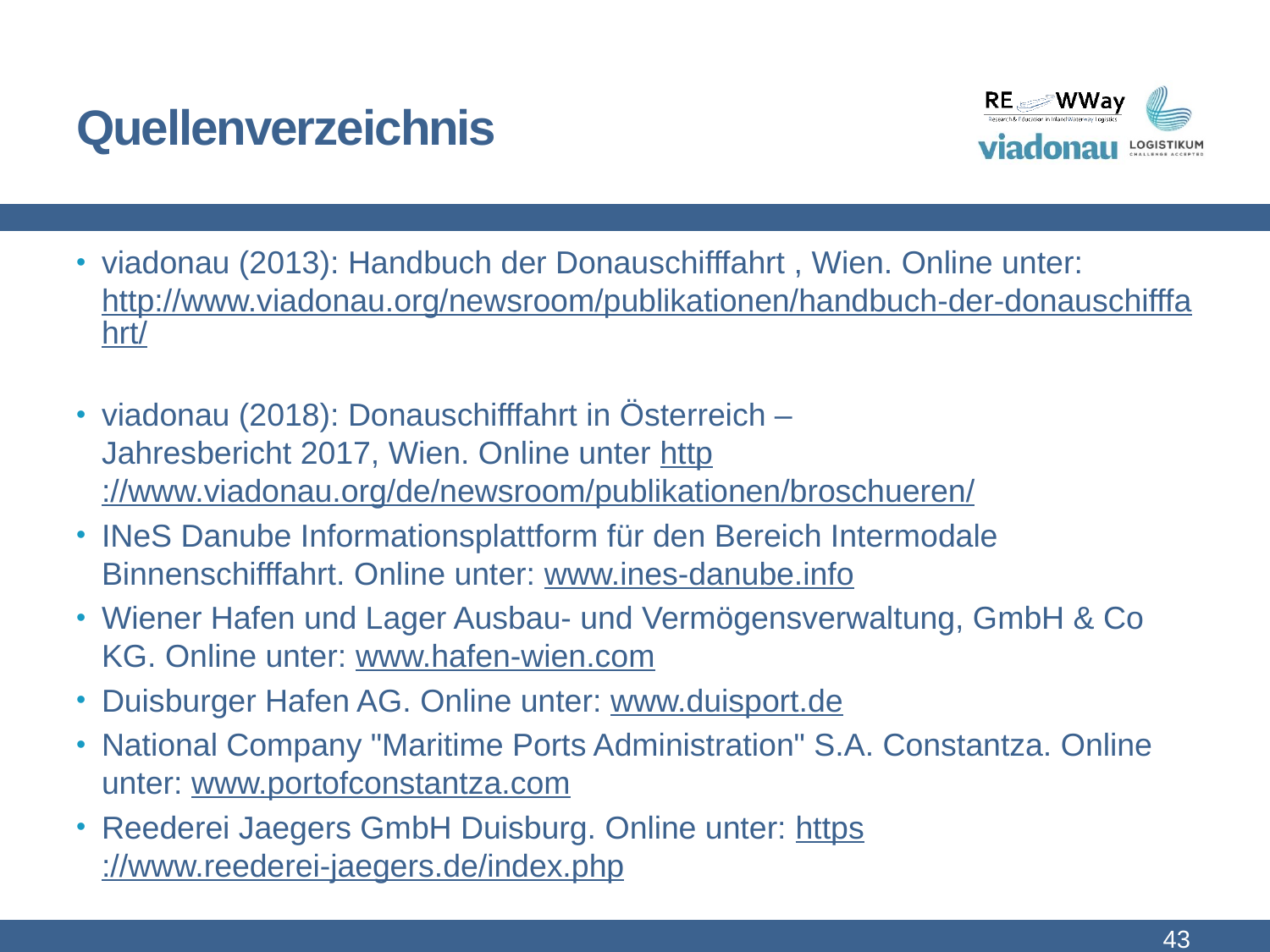

# Quellenverzeichnis
viadonau (2013): Handbuch der Donauschifffahrt , Wien. Online unter: http://www.viadonau.org/newsroom/publikationen/handbuch-der-donauschifffahrt/
viadonau (2018): Donauschifffahrt in Österreich –
Jahresbericht 2017, Wien. Online unter http://www.viadonau.org/de/newsroom/publikationen/broschueren/
INeS Danube Informationsplattform für den Bereich Intermodale Binnenschifffahrt. Online unter: www.ines-danube.info
Wiener Hafen und Lager Ausbau- und Vermögensverwaltung, GmbH & Co KG. Online unter: www.hafen-wien.com
Duisburger Hafen AG. Online unter: www.duisport.de
National Company "Maritime Ports Administration" S.A. Constantza. Online unter: www.portofconstantza.com
Reederei Jaegers GmbH Duisburg. Online unter: https://www.reederei-jaegers.de/index.php

43